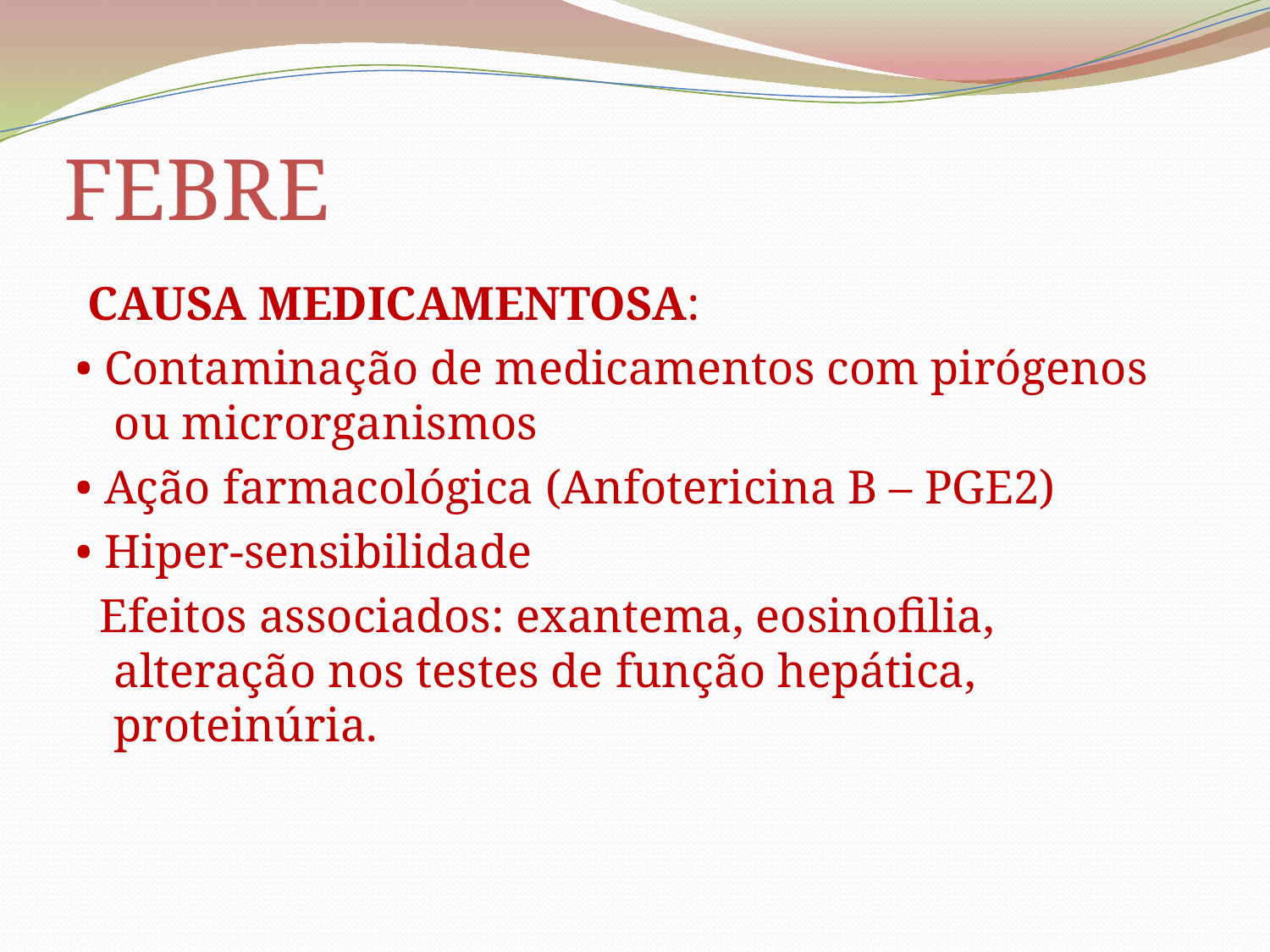

# FEBRE
 CAUSA MEDICAMENTOSA:
• Contaminação de medicamentos com pirógenos ou microrganismos
• Ação farmacológica (Anfotericina B – PGE2)
• Hiper-sensibilidade
  Efeitos associados: exantema, eosinofilia, alteração nos testes de função hepática, proteinúria.